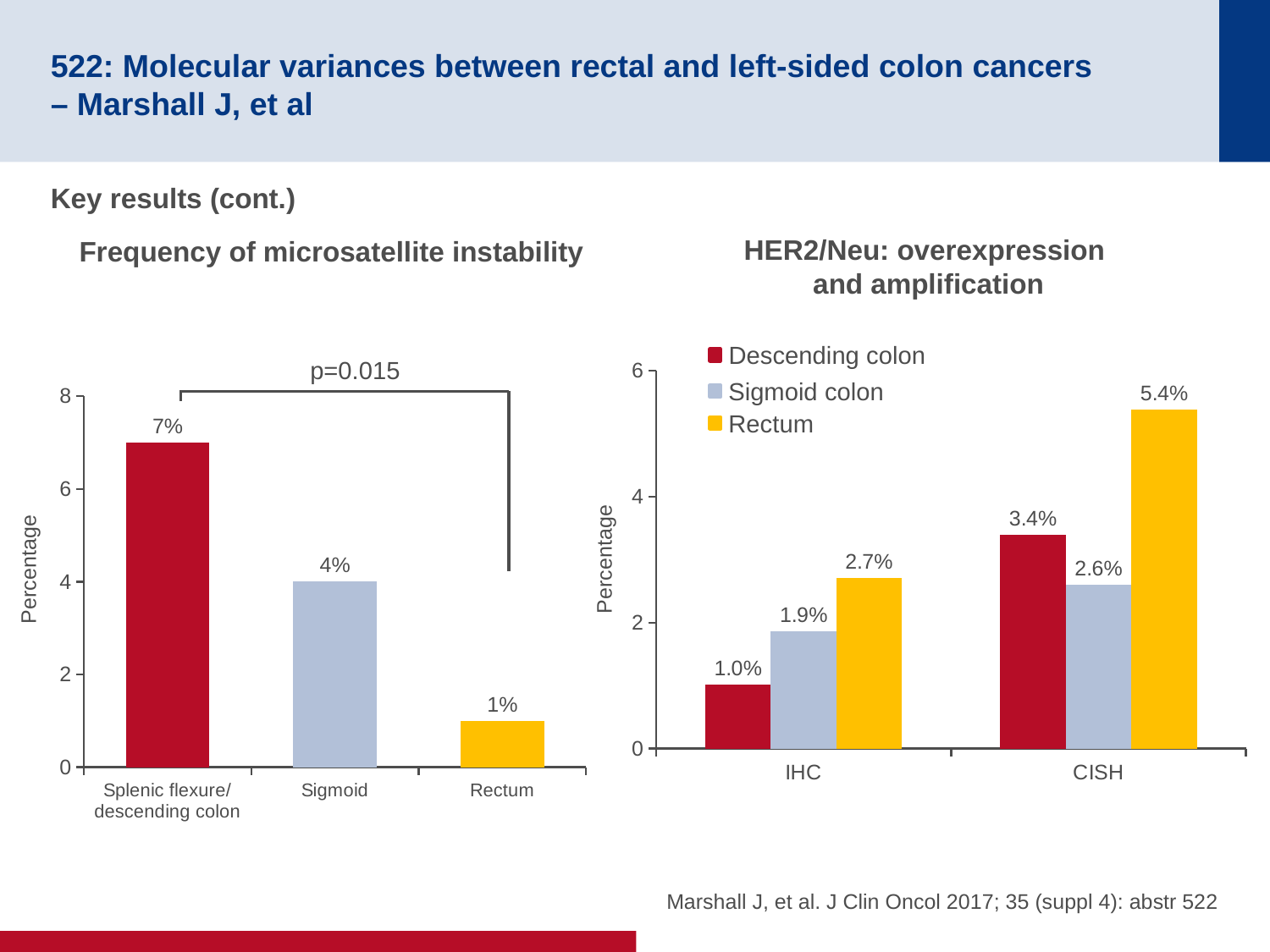

# 522: Molecular variances between rectal and left-sided colon cancers – Marshall J, et al
Key results (cont.)

HER2/Neu: overexpression
and amplification
Frequency of microsatellite instability
Descending colon
p=0.015

### Chart

| Category | Descending colon | Sigmoid | Rectum |
|---|---|---|---|
| IHC | 1.01 | 1.86 | 2.71 |
| CISH | 3.39 | 2.6 | 5.38 |
Sigmoid colon

### Chart

| Category | Series 1 |
|---|---|
| Splenic flexure/descending colon | 7.0 |
| Sigmoid | 4.0 |
| Rectum | 1.0 |
Rectum

Percentage
Percentage
Marshall J, et al. J Clin Oncol 2017; 35 (suppl 4): abstr 522